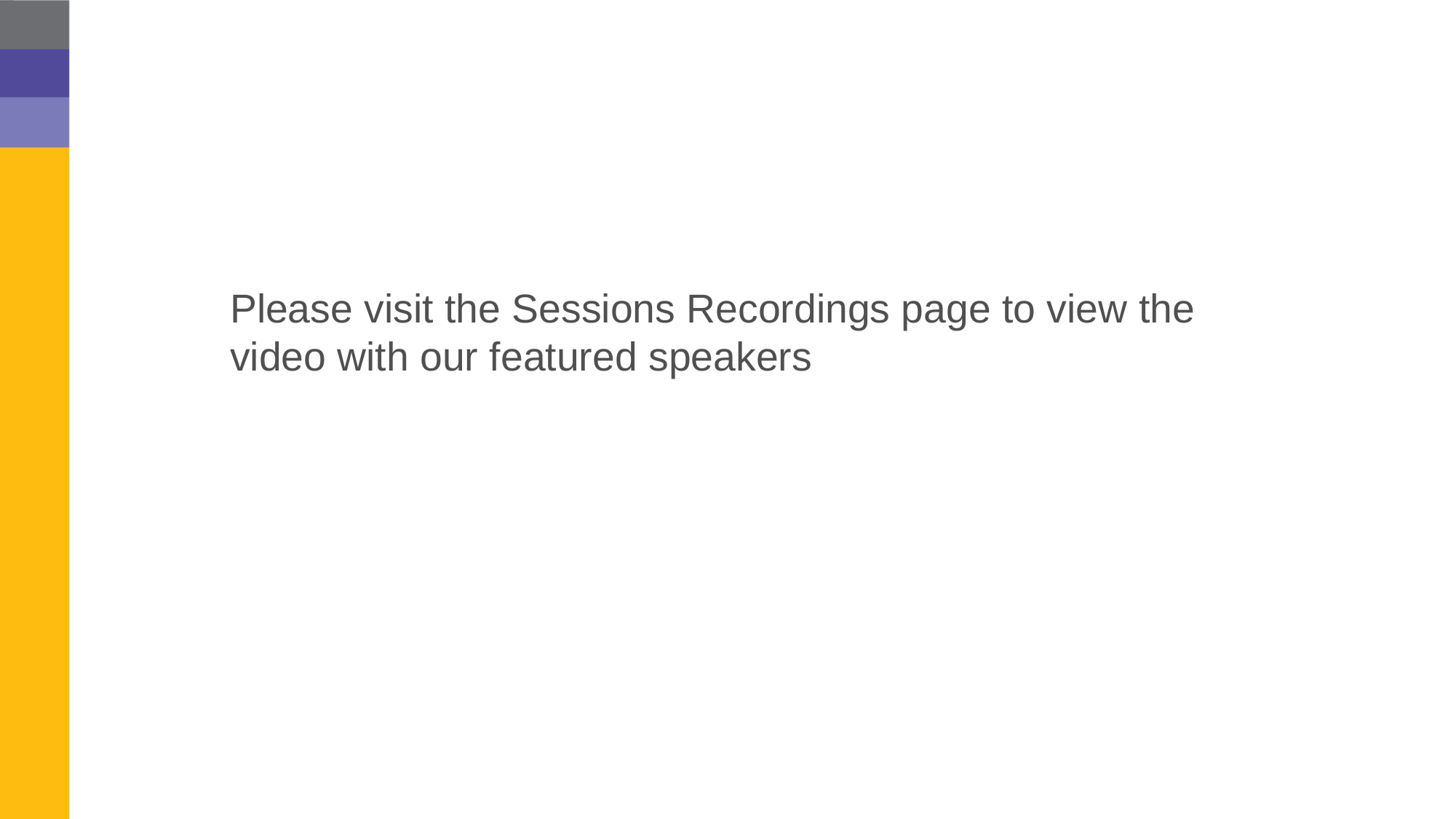

#
Please visit the Sessions Recordings page to view the video with our featured speakers